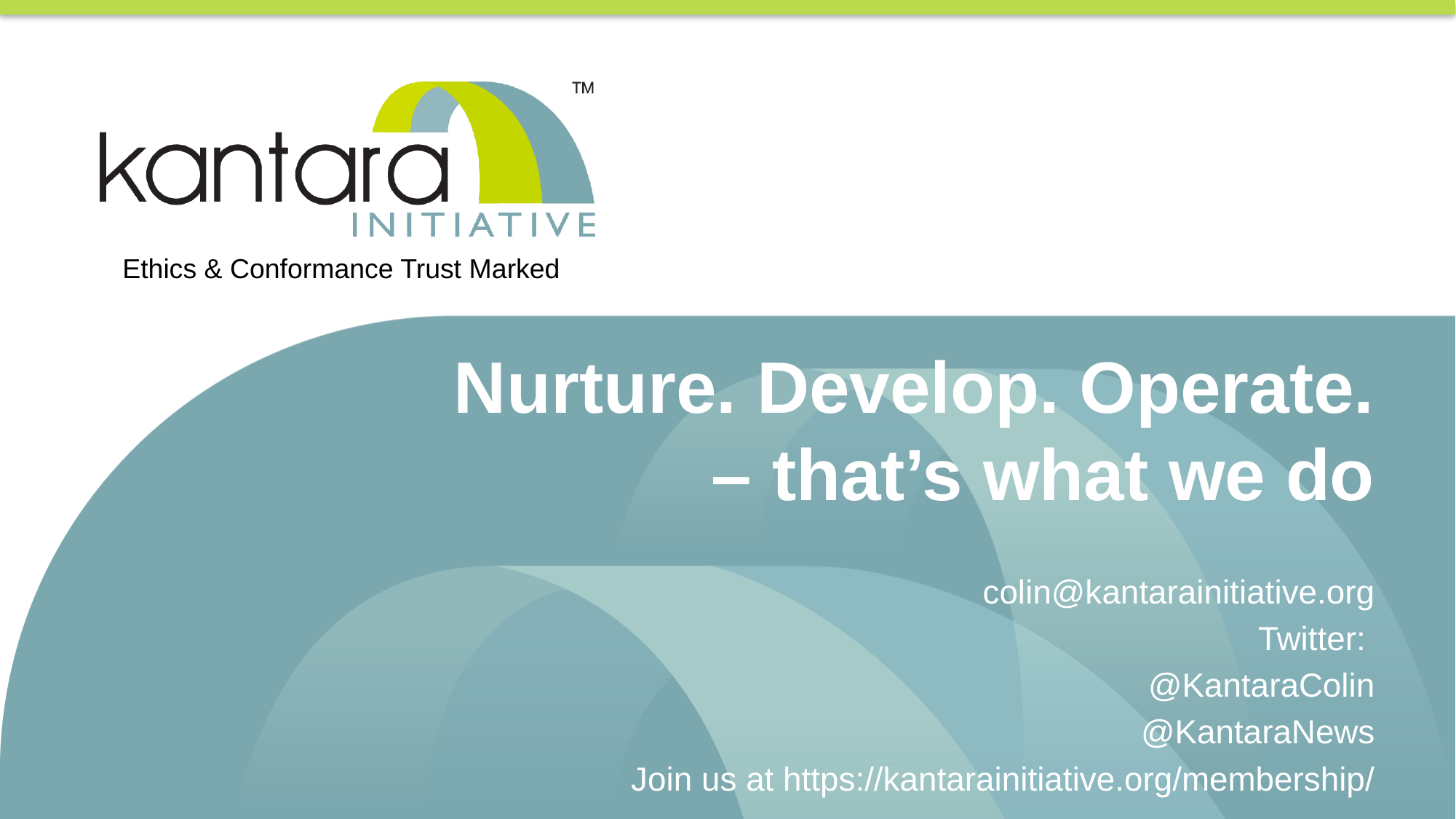

Ethics & Conformance Trust Marked
# Nurture. Develop. Operate. – that’s what we do

colin@kantarainitiative.org
Twitter:
@KantaraColin
@KantaraNews
Join us at https://kantarainitiative.org/membership/